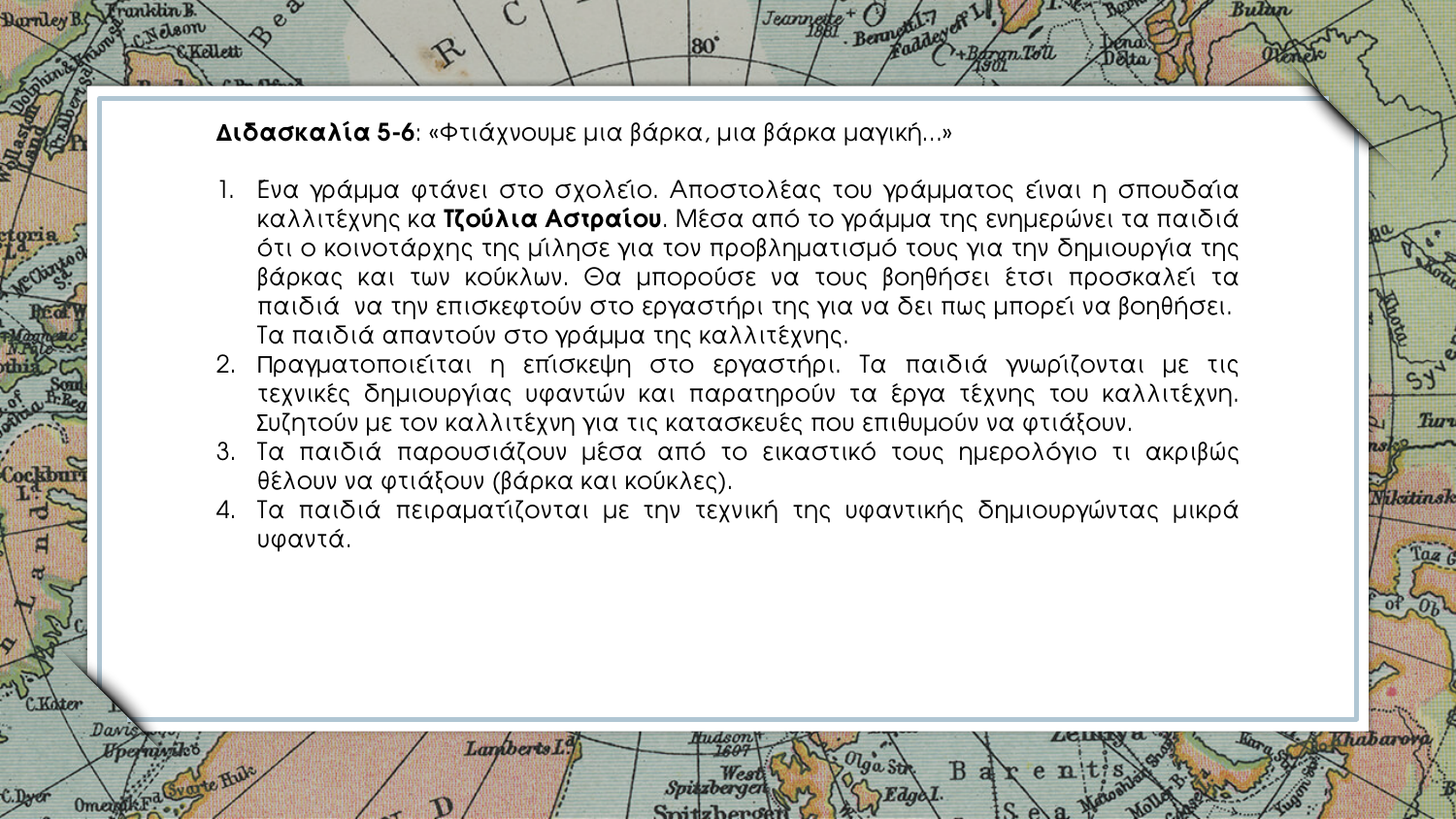

Διδασκαλία 5-6: «Φτιάχνουμε μια βάρκα, μια βάρκα μαγική…»

Ένα γράμμα φτάνει στο σχολείο. Αποστολέας του γράμματος είναι η σπουδαία καλλιτέχνης κα Τζούλια Αστραίου. Μέσα από το γράμμα της ενημερώνει τα παιδιά ότι ο κοινοτάρχης της μίλησε για τον προβληματισμό τους για την δημιουργία της βάρκας και των κούκλων. Θα μπορούσε να τους βοηθήσει έτσι προσκαλεί τα παιδιά  να την επισκεφτούν στο εργαστήρι της για να δει πως μπορεί να βοηθήσει.  Τα παιδιά απαντούν στο γράμμα της καλλιτέχνης.
Πραγματοποιείται η επίσκεψη στο εργαστήρι. Τα παιδιά γνωρίζονται με τις τεχνικές δημιουργίας υφαντών και παρατηρούν τα έργα τέχνης του καλλιτέχνη. Συζητούν με τον καλλιτέχνη για τις κατασκευές που επιθυμούν να φτιάξουν.
Τα παιδιά παρουσιάζουν μέσα από το εικαστικό τους ημερολόγιο τι ακριβώς θέλουν να φτιάξουν (βάρκα και κούκλες).
Τα παιδιά πειραματίζονται με την τεχνική της υφαντικής δημιουργώντας μικρά υφαντά.